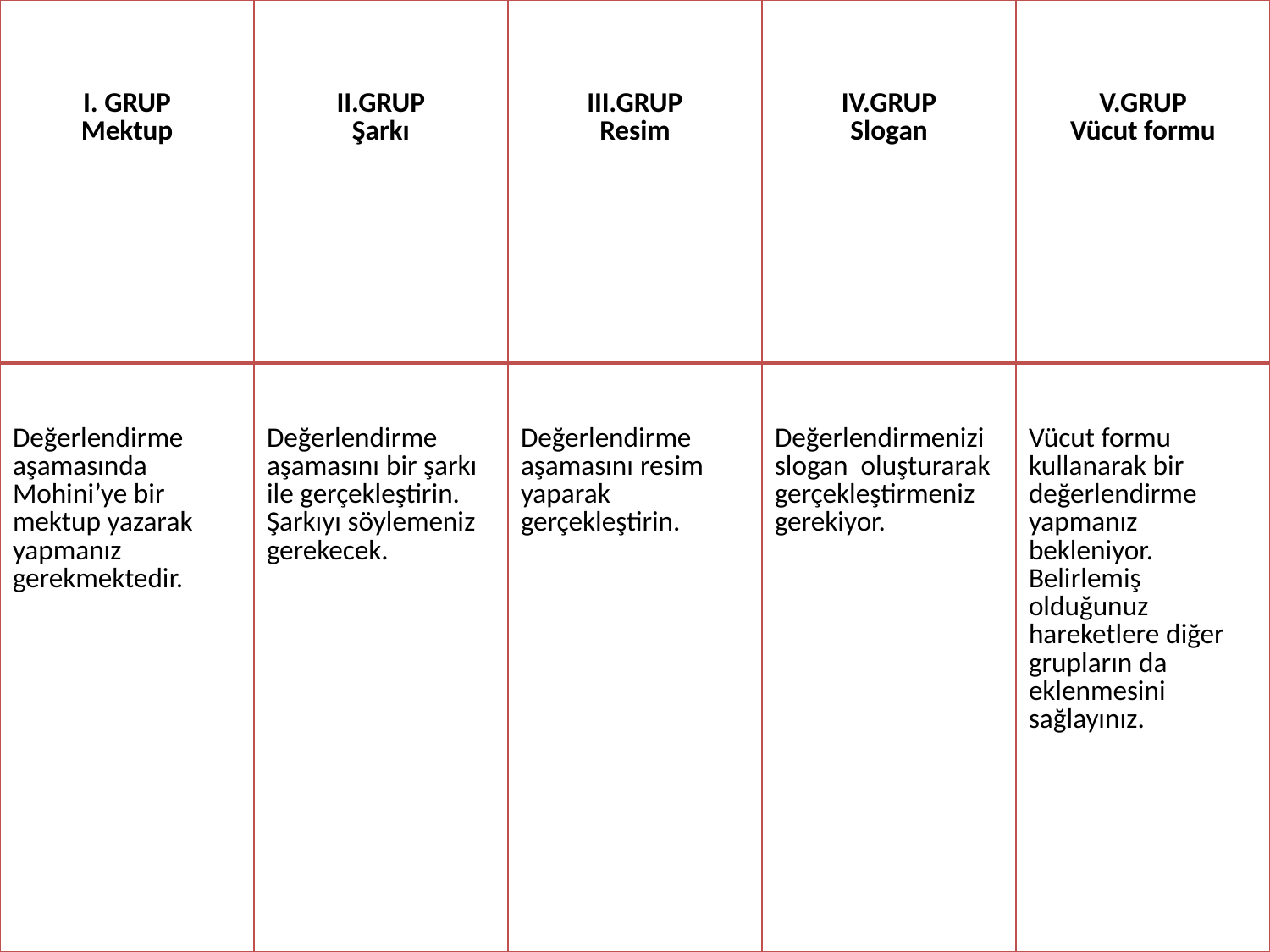

| I. GRUP Mektup | II.GRUP Şarkı | III.GRUP Resim | IV.GRUP Slogan | V.GRUP Vücut formu |
| --- | --- | --- | --- | --- |
| Değerlendirme aşamasında Mohini’ye bir mektup yazarak yapmanız gerekmektedir. | Değerlendirme aşamasını bir şarkı ile gerçekleştirin. Şarkıyı söylemeniz gerekecek. | Değerlendirme aşamasını resim yaparak gerçekleştirin. | Değerlendirmenizi slogan oluşturarak gerçekleştirmeniz gerekiyor. | Vücut formu kullanarak bir değerlendirme yapmanız bekleniyor. Belirlemiş olduğunuz hareketlere diğer grupların da eklenmesini sağlayınız. |